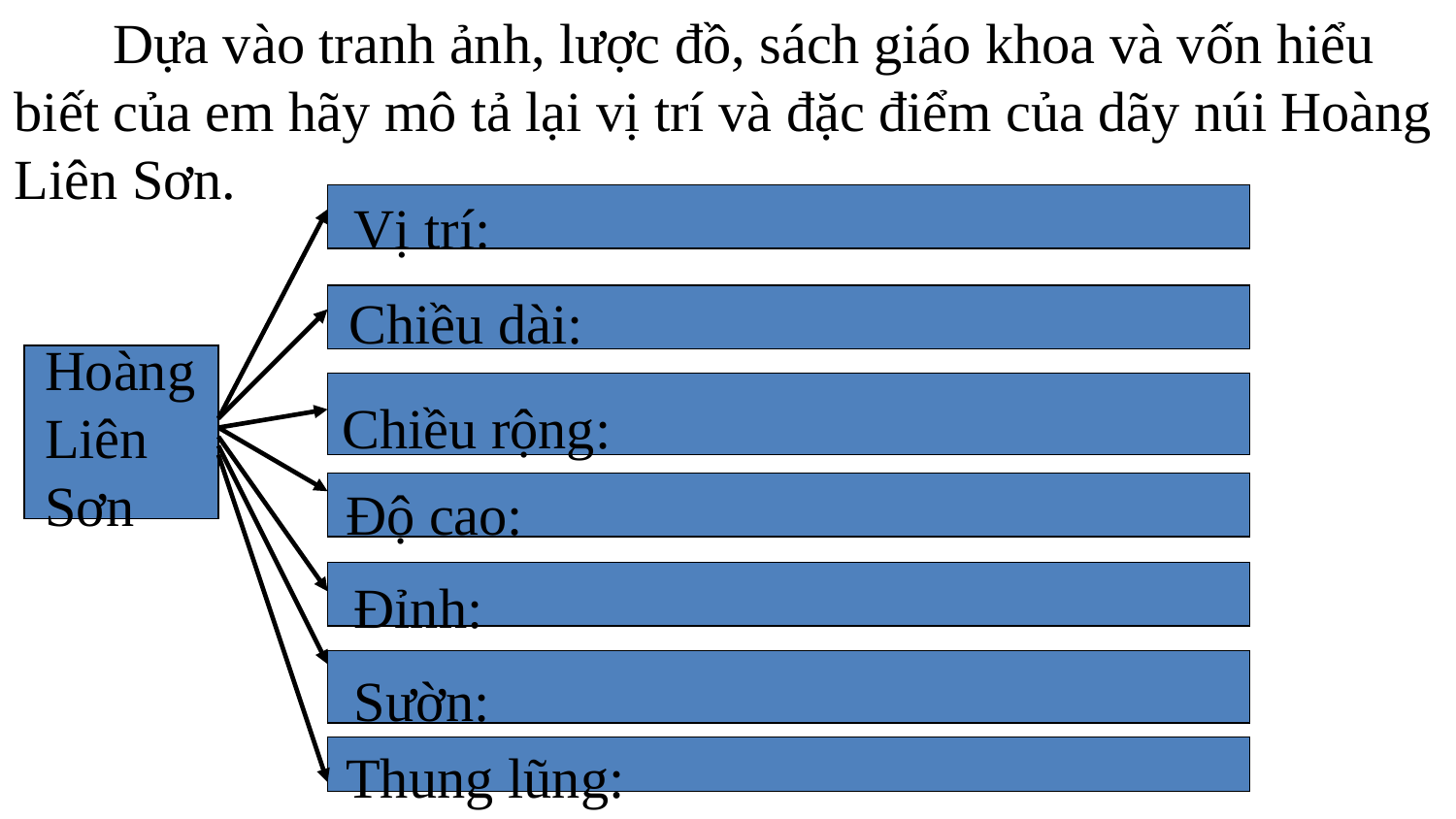

Dựa vào tranh ảnh, lược đồ, sách giáo khoa và vốn hiểu biết của em hãy mô tả lại vị trí và đặc điểm của dãy núi Hoàng Liên Sơn.

Vị trí:

Chiều dài:

Hoàng Liên Sơn

Chiều rộng:

Độ cao:

Đỉnh:

Sườn:
Thung lũng: